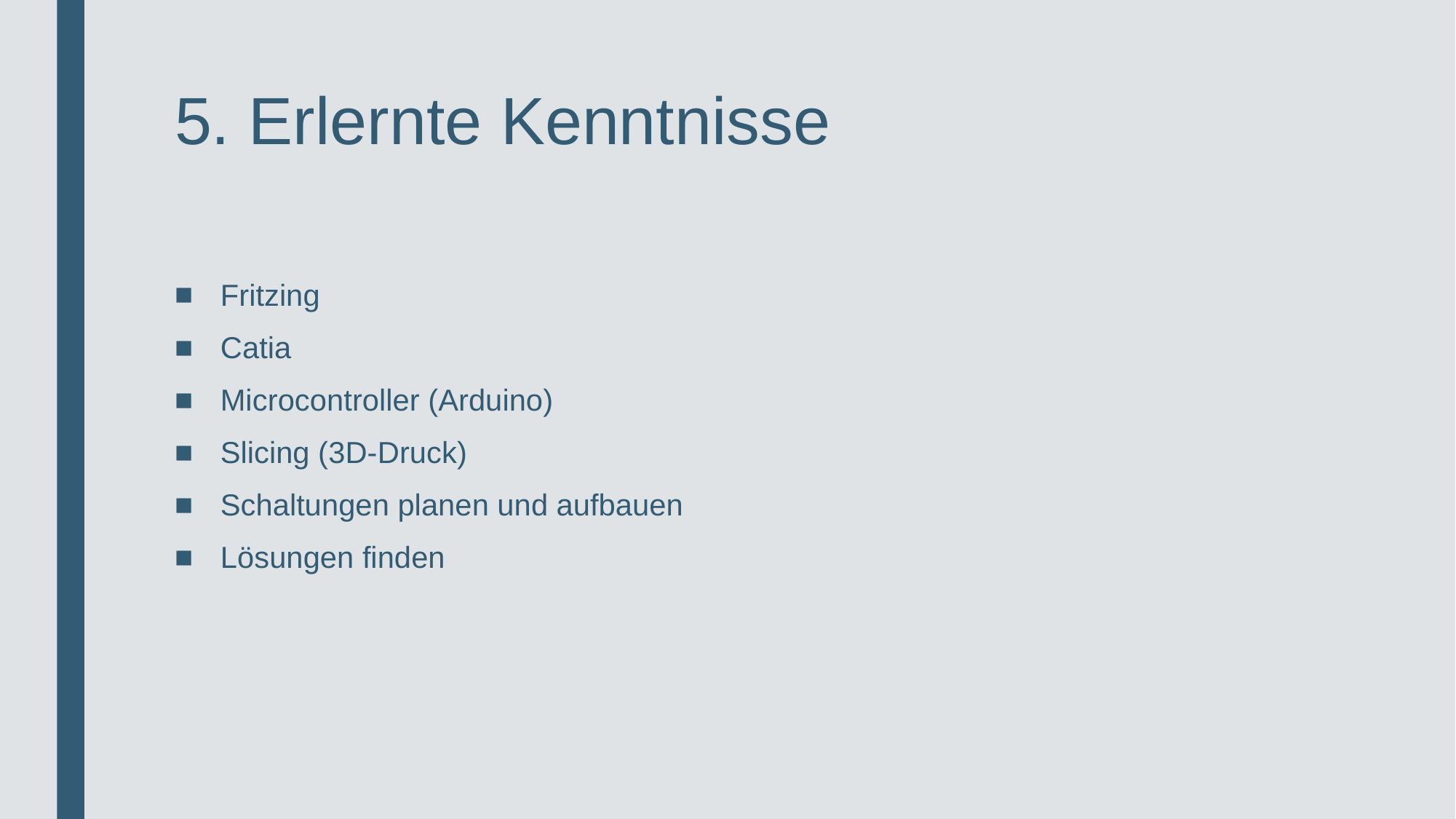

# 5. Erlernte Kenntnisse
Fritzing
Catia
Microcontroller (Arduino)
Slicing (3D-Druck)
Schaltungen planen und aufbauen
Lösungen finden